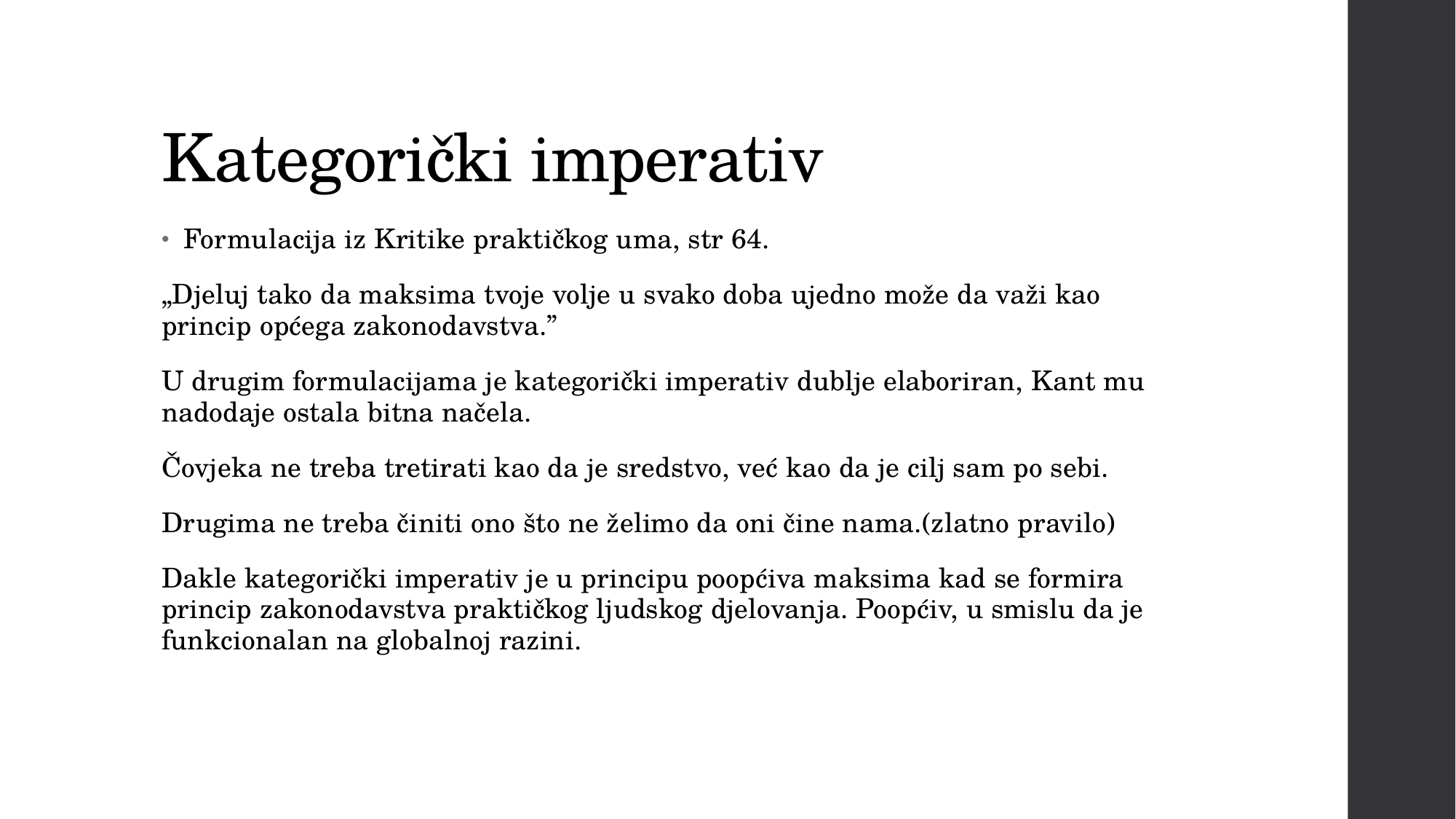

# Kategorički imperativ
Formulacija iz Kritike praktičkog uma, str 64.
„Djeluj tako da maksima tvoje volje u svako doba ujedno može da važi kao princip općega zakonodavstva.”
U drugim formulacijama je kategorički imperativ dublje elaboriran, Kant mu nadodaje ostala bitna načela.
Čovjeka ne treba tretirati kao da je sredstvo, već kao da je cilj sam po sebi.
Drugima ne treba činiti ono što ne želimo da oni čine nama.(zlatno pravilo)
Dakle kategorički imperativ je u principu poopćiva maksima kad se formira princip zakonodavstva praktičkog ljudskog djelovanja. Poopćiv, u smislu da je funkcionalan na globalnoj razini.